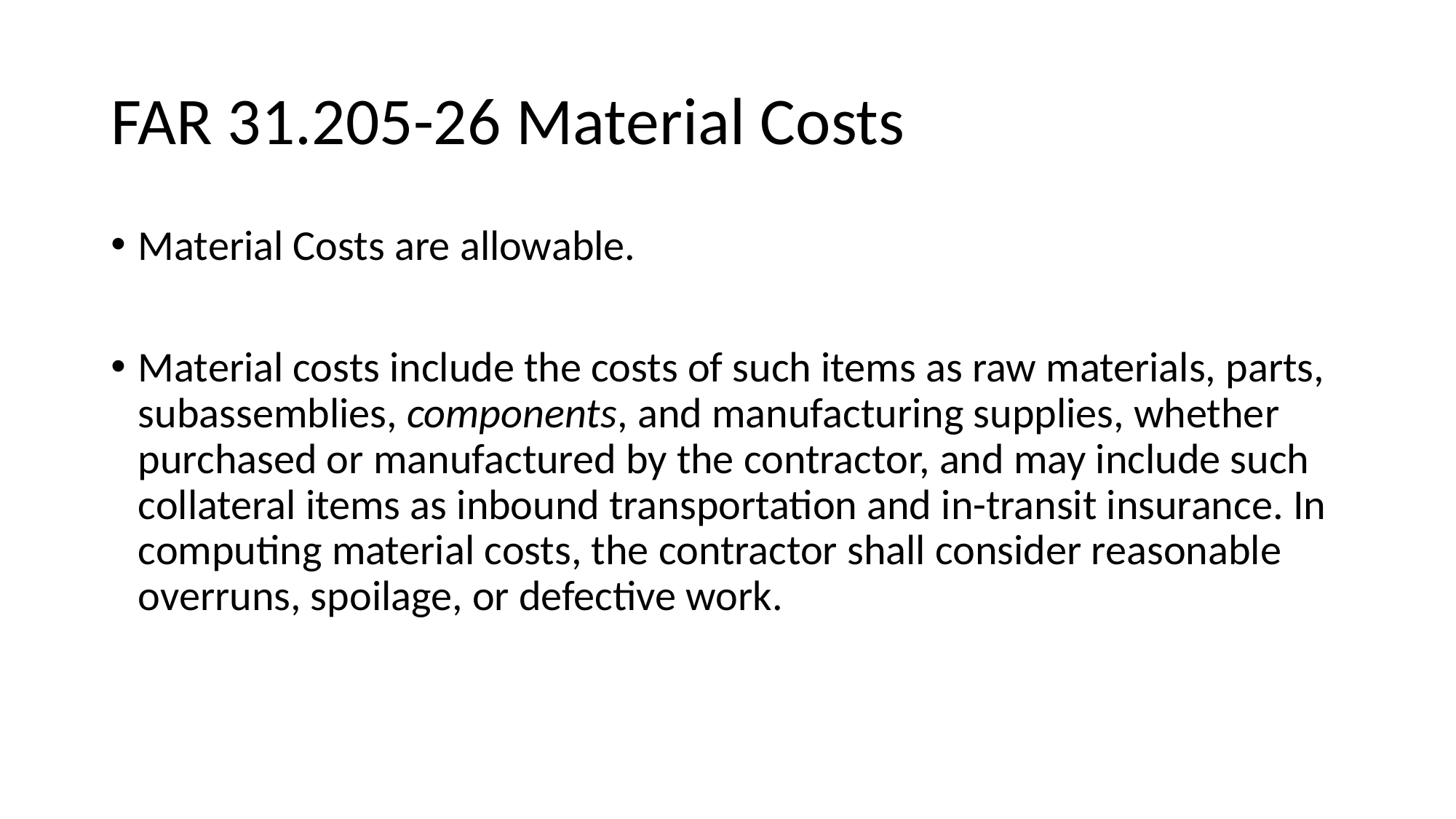

# FAR 31.205-26 Material Costs
Material Costs are allowable.

Material costs include the costs of such items as raw materials, parts, subassemblies, components, and manufacturing supplies, whether purchased or manufactured by the contractor, and may include such collateral items as inbound transportation and in-transit insurance. In computing material costs, the contractor shall consider reasonable overruns, spoilage, or defective work.